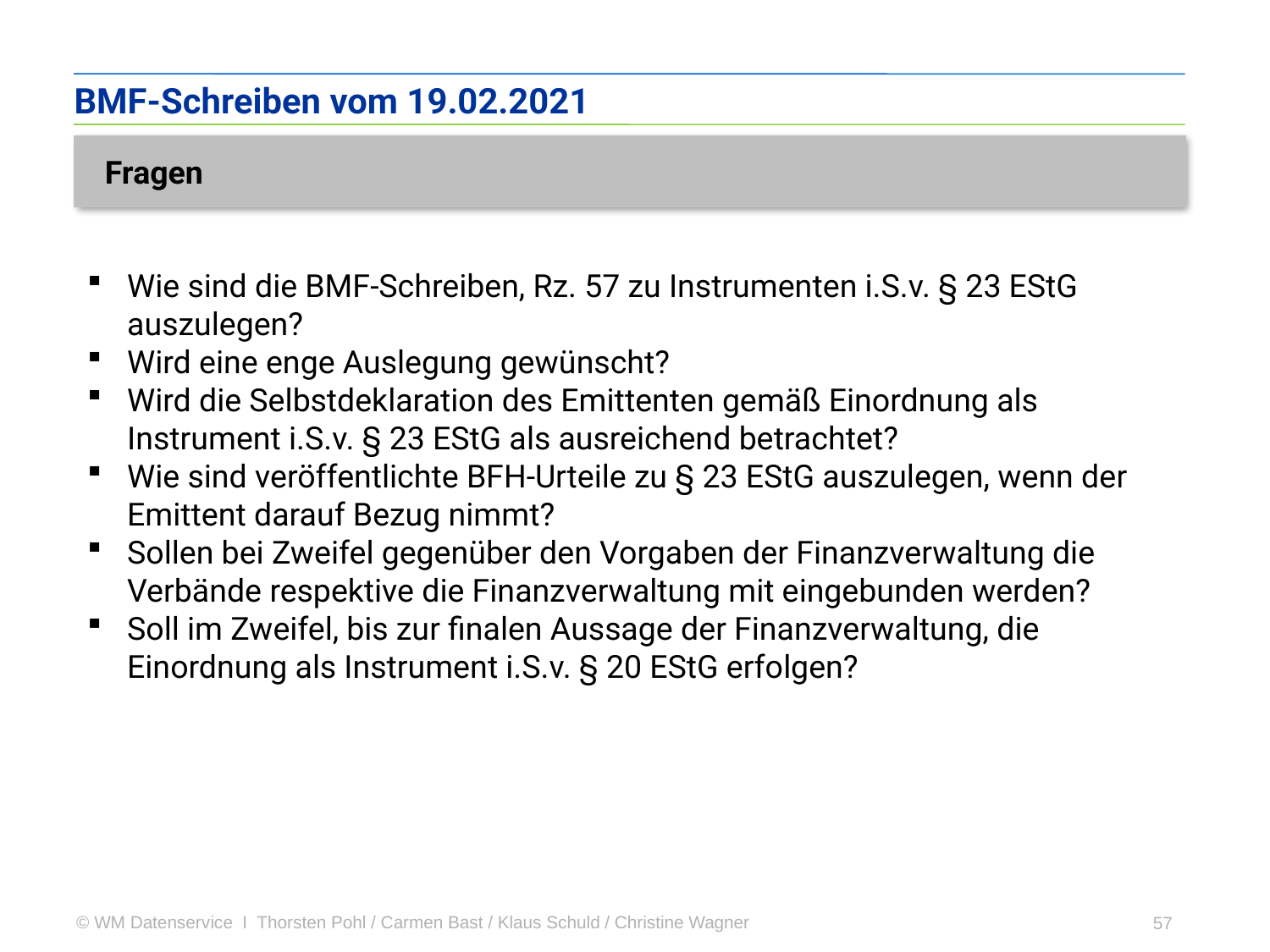

BMF-Schreiben vom 19.02.2021
Fragen
Wie sind die BMF-Schreiben, Rz. 57 zu Instrumenten i.S.v. § 23 EStG auszulegen?
Wird eine enge Auslegung gewünscht?
Wird die Selbstdeklaration des Emittenten gemäß Einordnung als Instrument i.S.v. § 23 EStG als ausreichend betrachtet?
Wie sind veröffentlichte BFH-Urteile zu § 23 EStG auszulegen, wenn der Emittent darauf Bezug nimmt?
Sollen bei Zweifel gegenüber den Vorgaben der Finanzverwaltung die Verbände respektive die Finanzverwaltung mit eingebunden werden?
Soll im Zweifel, bis zur finalen Aussage der Finanzverwaltung, die Einordnung als Instrument i.S.v. § 20 EStG erfolgen?

57